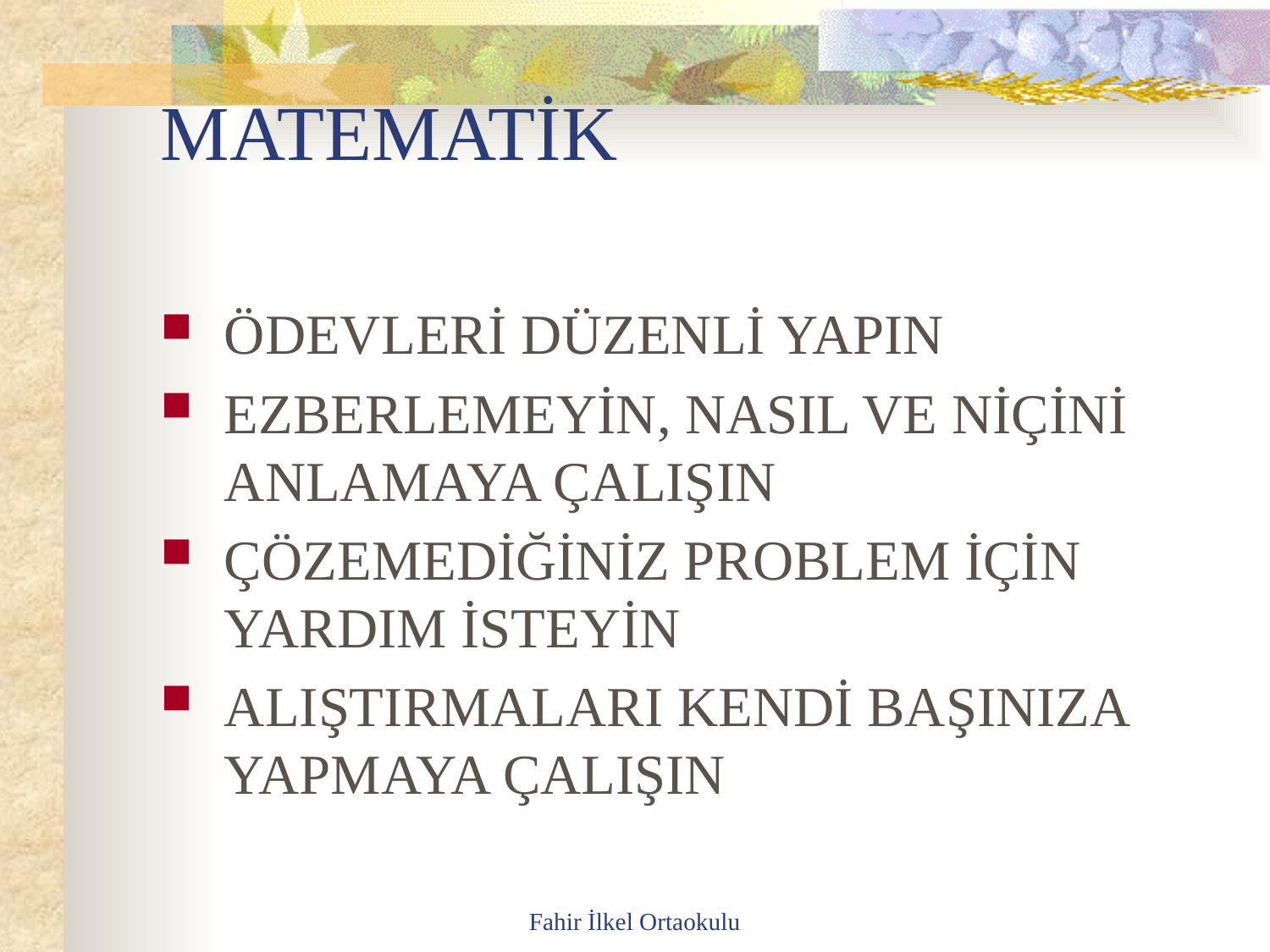

# MATEMATİK
ÖDEVLERİ DÜZENLİ YAPIN
EZBERLEMEYİN, NASIL VE NİÇİNİ ANLAMAYA ÇALIŞIN
ÇÖZEMEDİĞİNİZ PROBLEM İÇİN YARDIM İSTEYİN
ALIŞTIRMALARI KENDİ BAŞINIZA YAPMAYA ÇALIŞIN
Fahir İlkel Ortaokulu